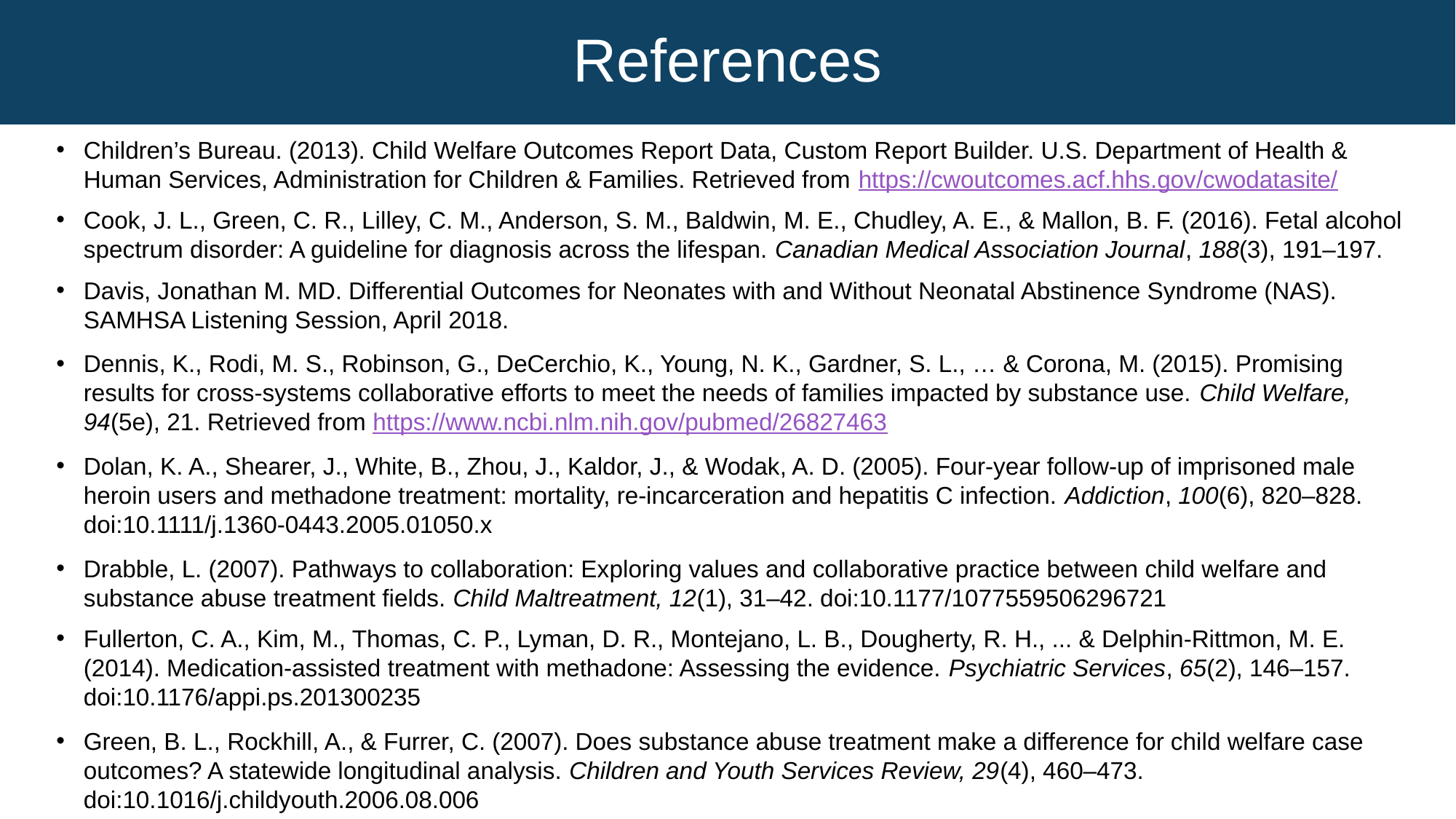

# References
Children’s Bureau. (2013). Child Welfare Outcomes Report Data, Custom Report Builder. U.S. Department of Health & Human Services, Administration for Children & Families. Retrieved from https://cwoutcomes.acf.hhs.gov/cwodatasite/
Cook, J. L., Green, C. R., Lilley, C. M., Anderson, S. M., Baldwin, M. E., Chudley, A. E., & Mallon, B. F. (2016). Fetal alcohol spectrum disorder: A guideline for diagnosis across the lifespan. Canadian Medical Association Journal, 188(3), 191–197.
Davis, Jonathan M. MD. Differential Outcomes for Neonates with and Without Neonatal Abstinence Syndrome (NAS). SAMHSA Listening Session, April 2018.
Dennis, K., Rodi, M. S., Robinson, G., DeCerchio, K., Young, N. K., Gardner, S. L., … & Corona, M. (2015). Promising results for cross-systems collaborative efforts to meet the needs of families impacted by substance use. Child Welfare, 94(5e), 21. Retrieved from https://www.ncbi.nlm.nih.gov/pubmed/26827463
Dolan, K. A., Shearer, J., White, B., Zhou, J., Kaldor, J., & Wodak, A. D. (2005). Four‐year follow‐up of imprisoned male heroin users and methadone treatment: mortality, re‐incarceration and hepatitis C infection. Addiction, 100(6), 820–828. doi:10.1111/j.1360-0443.2005.01050.x
Drabble, L. (2007). Pathways to collaboration: Exploring values and collaborative practice between child welfare and substance abuse treatment fields. Child Maltreatment, 12(1), 31–42. doi:10.1177/1077559506296721
Fullerton, C. A., Kim, M., Thomas, C. P., Lyman, D. R., Montejano, L. B., Dougherty, R. H., ... & Delphin-Rittmon, M. E. (2014). Medication-assisted treatment with methadone: Assessing the evidence. Psychiatric Services, 65(2), 146–157. doi:10.1176/appi.ps.201300235
Green, B. L., Rockhill, A., & Furrer, C. (2007). Does substance abuse treatment make a difference for child welfare case outcomes? A statewide longitudinal analysis. Children and Youth Services Review, 29(4), 460–473. doi:10.1016/j.childyouth.2006.08.006